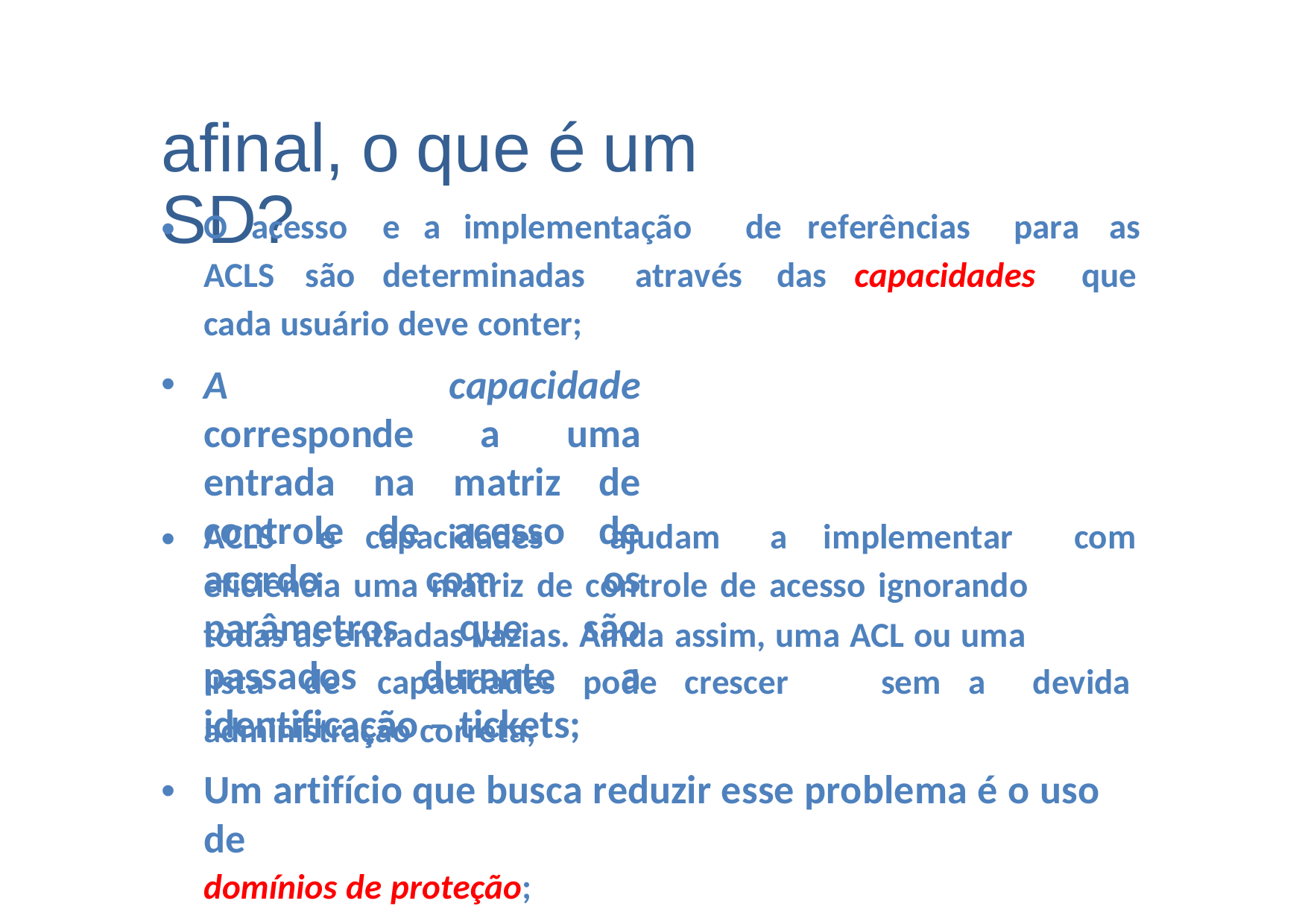

afinal, o que é um SD?
•
O
acesso
e
a
implementação
de
referências
para
as
ACLS
são
determinadas
através
das
capacidades
que
cada usuário deve conter;
A capacidade corresponde a uma entrada na matriz de controle de acesso de acordo com os parâmetros que são passados durante a identificação – tickets;
•
•
ACLS
e   capacidades
ajudam
a
implementar
com
eficiência uma matriz de controle de acesso ignorando
todas as entradas vazias. Ainda assim, uma ACL ou uma
lista
de
capacidades   pode   crescer
sem   a
devida
administração correta;
Um artifício que busca reduzir esse problema é o uso de
domínios de proteção;
•